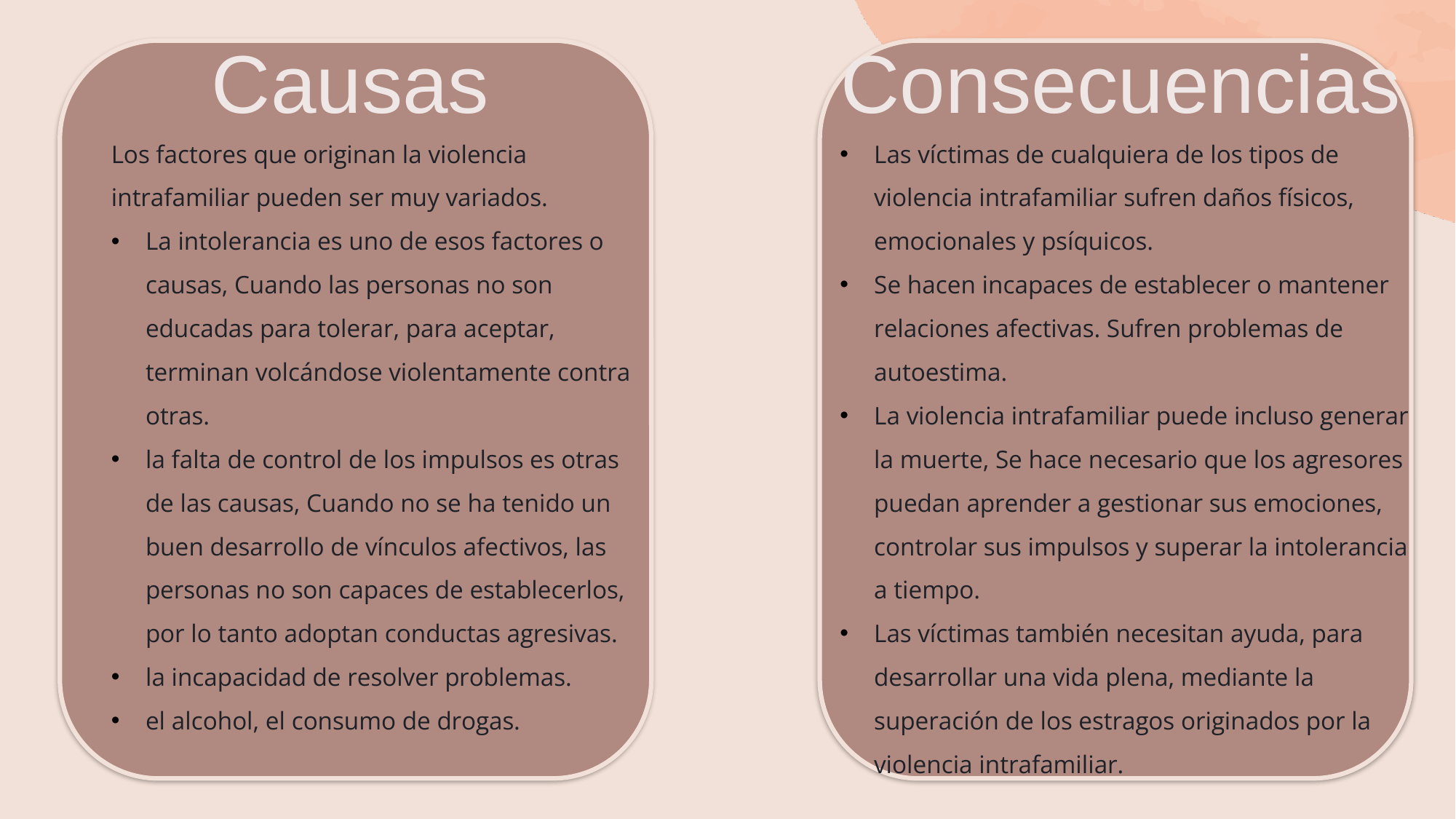

Causas
Consecuencias

Los factores que originan la violencia intrafamiliar pueden ser muy variados.
La intolerancia es uno de esos factores o causas, Cuando las personas no son educadas para tolerar, para aceptar, terminan volcándose violentamente contra otras.
la falta de control de los impulsos es otras de las causas, Cuando no se ha tenido un buen desarrollo de vínculos afectivos, las personas no son capaces de establecerlos, por lo tanto adoptan conductas agresivas.
la incapacidad de resolver problemas.
el alcohol, el consumo de drogas.
Las víctimas de cualquiera de los tipos de violencia intrafamiliar sufren daños físicos, emocionales y psíquicos.
Se hacen incapaces de establecer o mantener relaciones afectivas. Sufren problemas de autoestima.
La violencia intrafamiliar puede incluso generar la muerte, Se hace necesario que los agresores puedan aprender a gestionar sus emociones, controlar sus impulsos y superar la intolerancia a tiempo.
Las víctimas también necesitan ayuda, para desarrollar una vida plena, mediante la superación de los estragos originados por la violencia intrafamiliar.